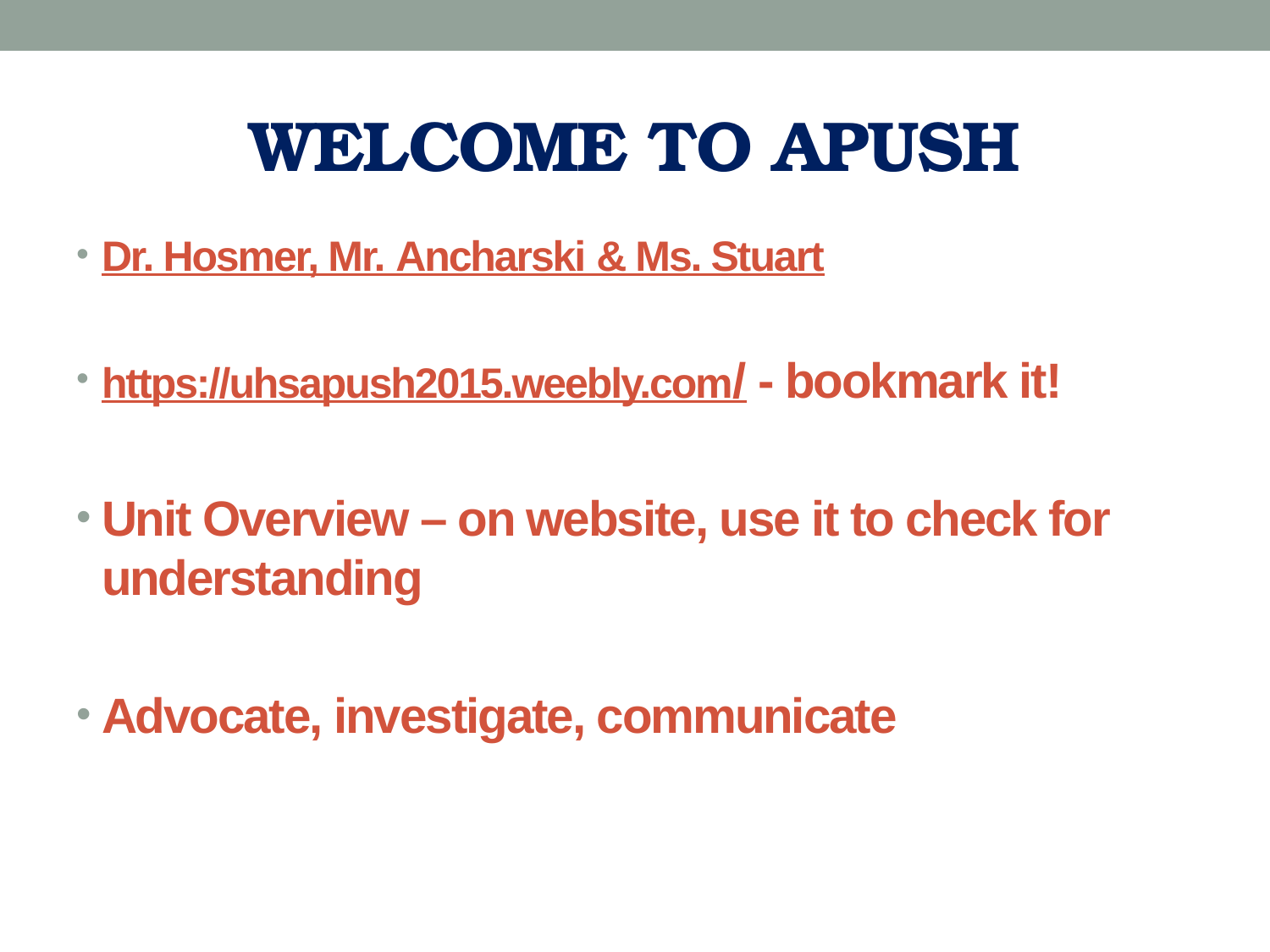

# WELCOME TO APUSH
Dr. Hosmer, Mr. Ancharski & Ms. Stuart

https://uhsapush2015.weebly.com/ - bookmark it!

Unit Overview – on website, use it to check for understanding

Advocate, investigate, communicate